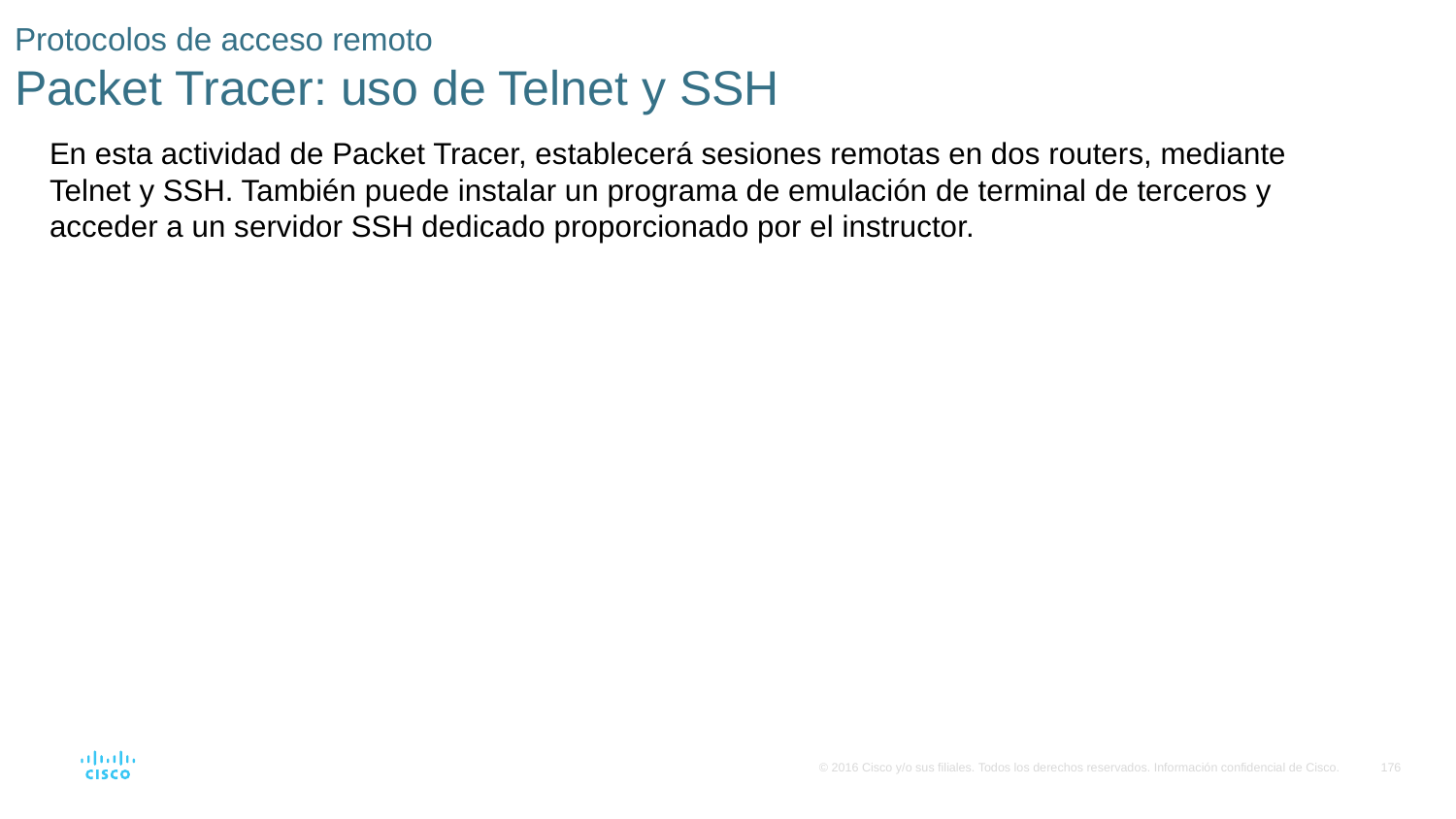

# Protocolos de acceso remoto Packet Tracer: uso de Telnet y SSH
En esta actividad de Packet Tracer, establecerá sesiones remotas en dos routers, mediante Telnet y SSH. También puede instalar un programa de emulación de terminal de terceros y acceder a un servidor SSH dedicado proporcionado por el instructor.